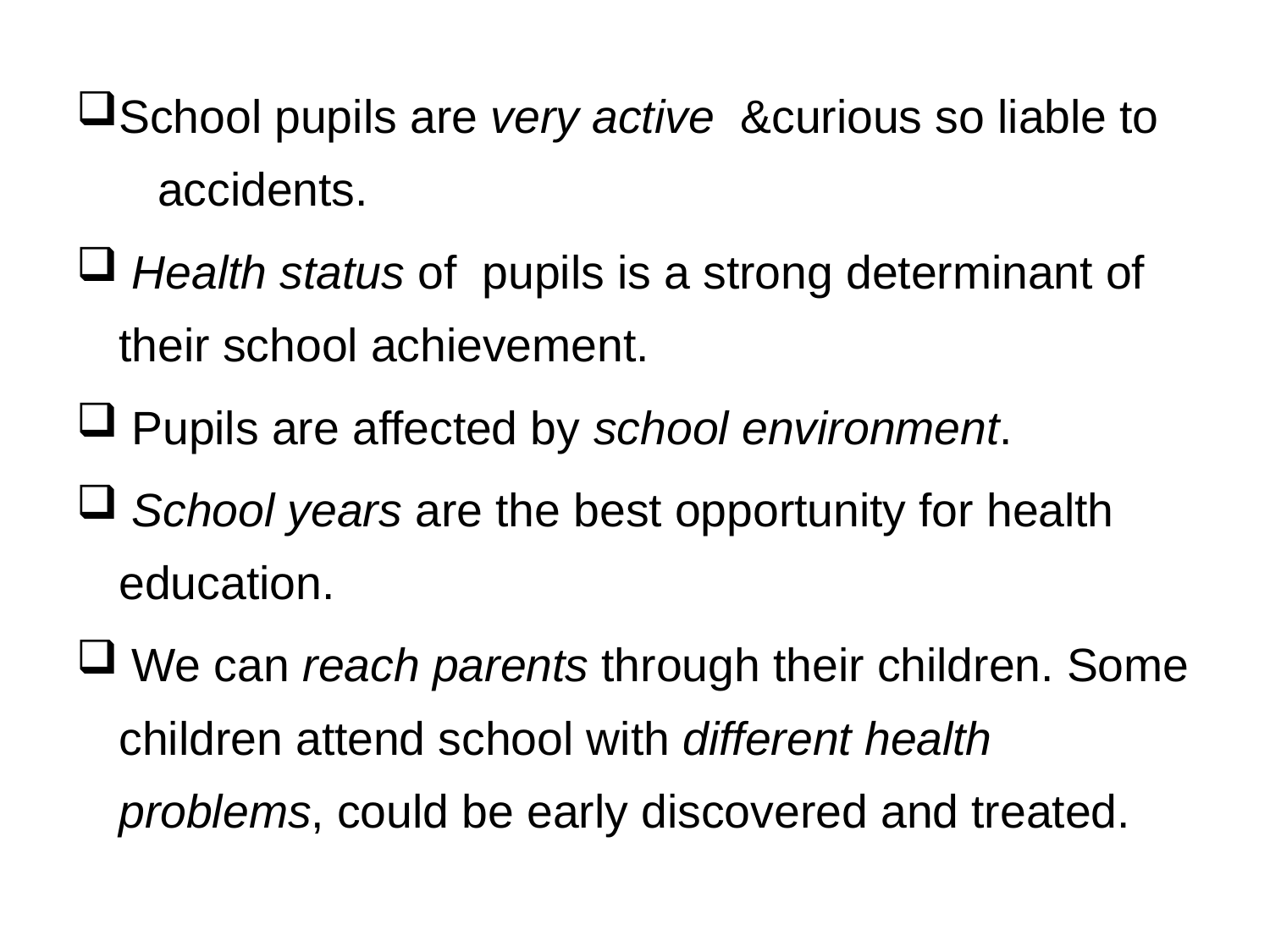

School pupils are very active  &curious so liable to      accidents.
 Health status of  pupils is a strong determinant of their school achievement.
 Pupils are affected by school environment.
 School years are the best opportunity for health education.
 We can reach parents through their children. Some children attend school with different health problems, could be early discovered and treated.